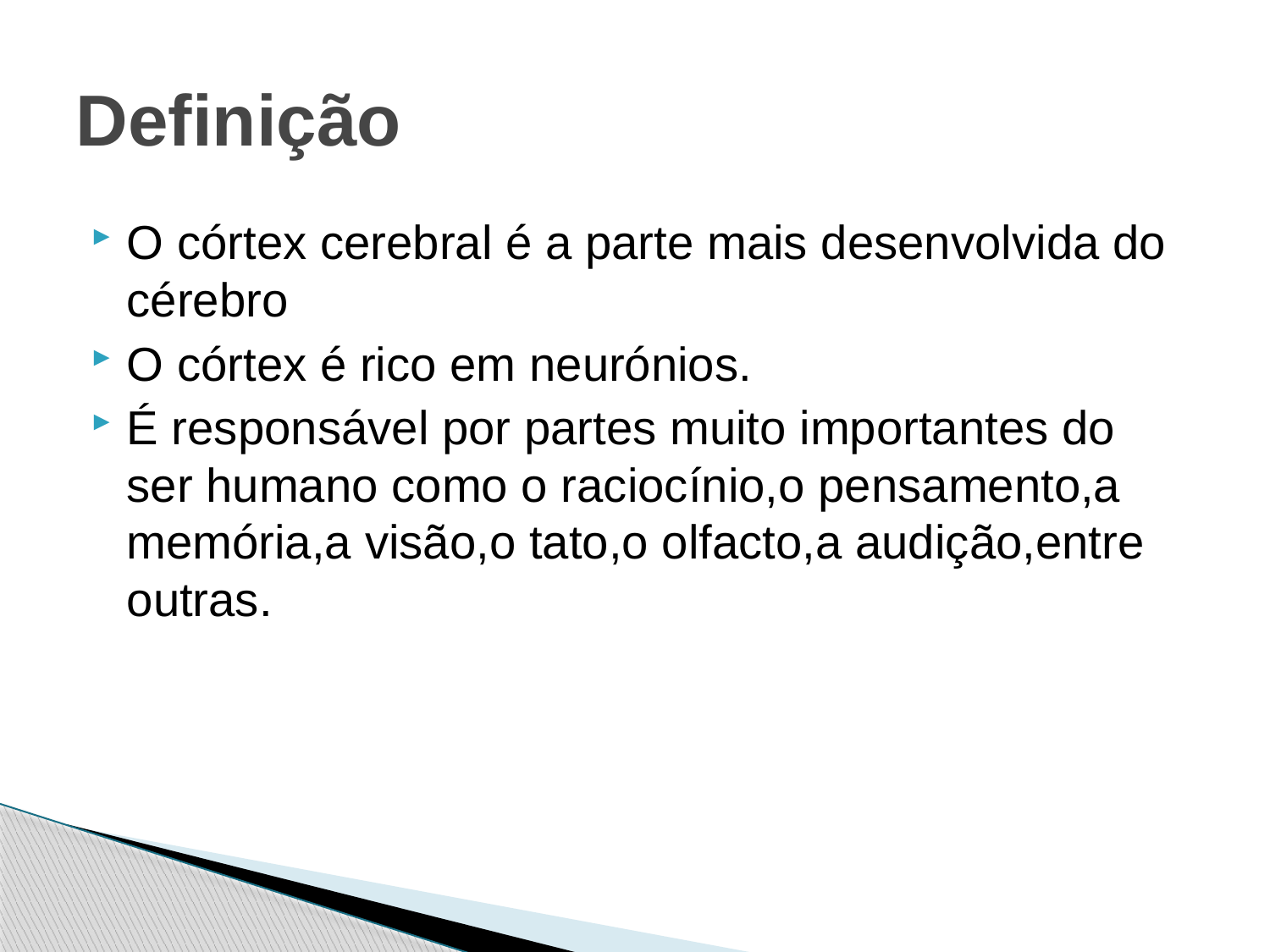

# Definição
O córtex cerebral é a parte mais desenvolvida do cérebro
O córtex é rico em neurónios.
É responsável por partes muito importantes do ser humano como o raciocínio,o pensamento,a memória,a visão,o tato,o olfacto,a audição,entre outras.